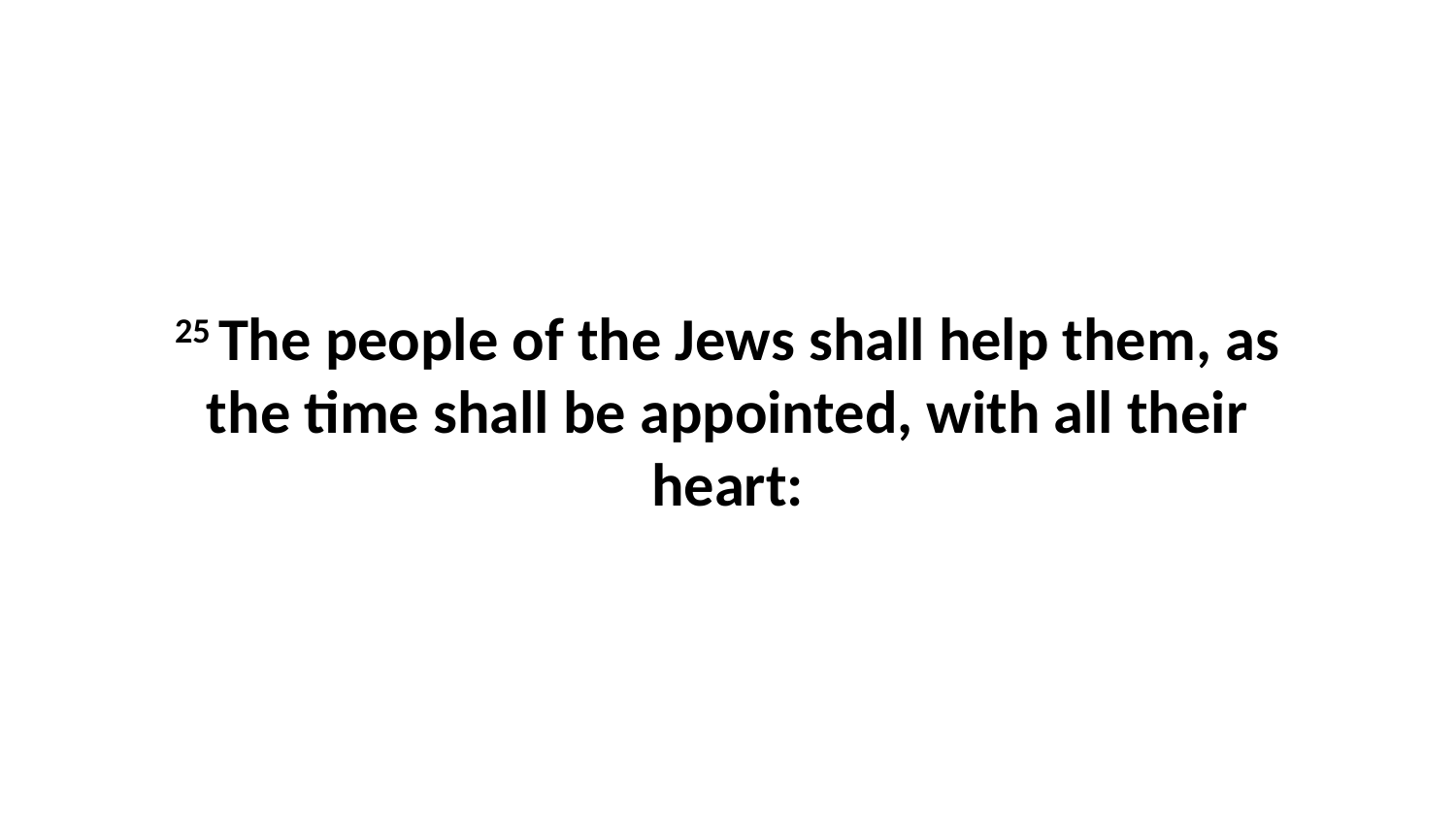

25 The people of the Jews shall help them, as the time shall be appointed, with all their heart: